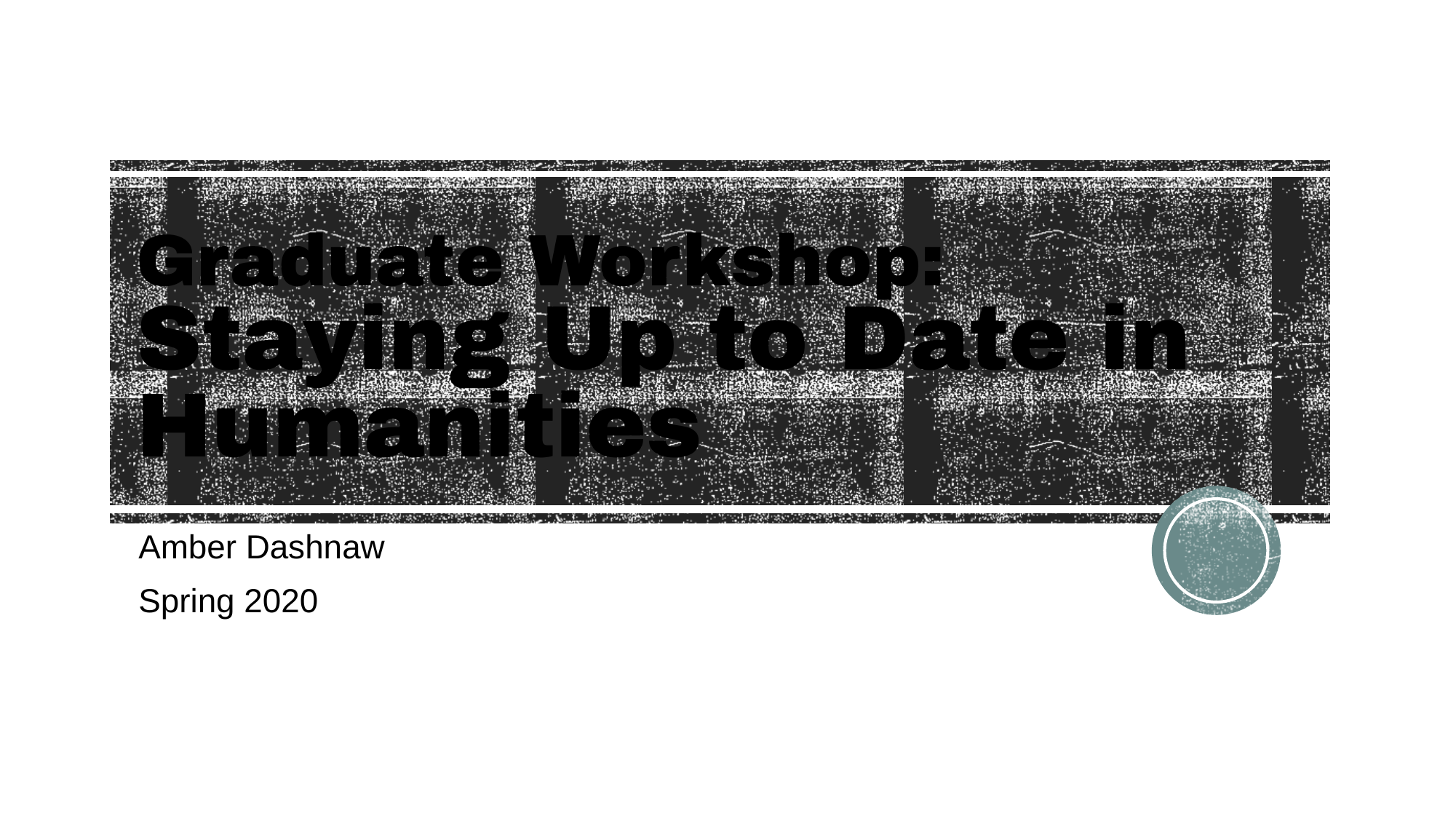

# Graduate Workshop: Staying Up to Date in Humanities
Amber Dashnaw
Spring 2020